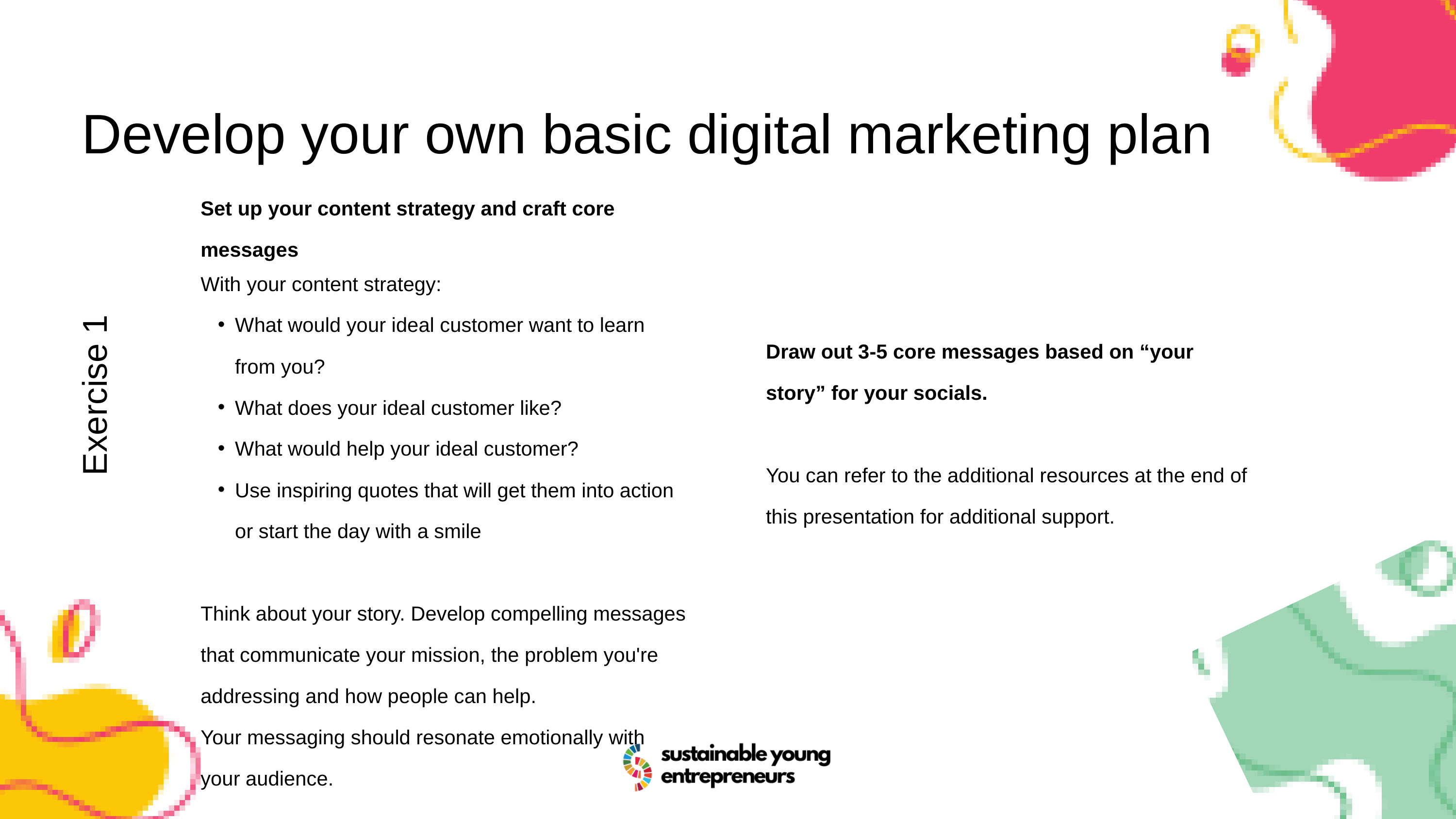

Develop your own basic digital marketing plan
Set up your content strategy and craft core messages
With your content strategy:
What would your ideal customer want to learn from you?
What does your ideal customer like?
What would help your ideal customer?
Use inspiring quotes that will get them into action or start the day with a smile

Think about your story. Develop compelling messages that communicate your mission, the problem you're addressing and how people can help.
Your messaging should resonate emotionally with your audience.
Draw out 3-5 core messages based on “your story” for your socials.

You can refer to the additional resources at the end of this presentation for additional support.
Exercise 1